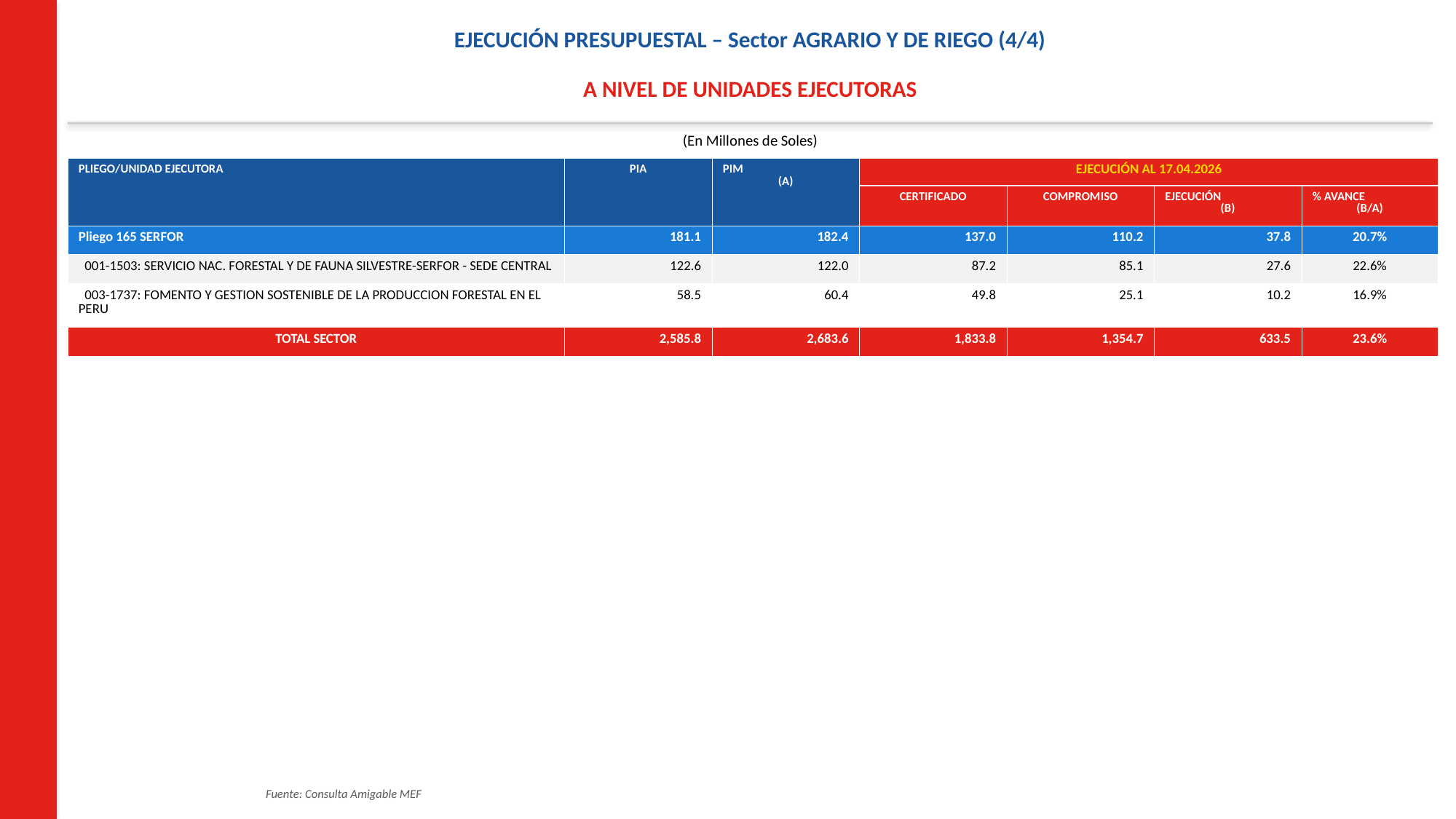

EJECUCIÓN PRESUPUESTAL – Sector AGRARIO Y DE RIEGO (4/4)
A NIVEL DE UNIDADES EJECUTORAS

(En Millones de Soles)
| PLIEGO/UNIDAD EJECUTORA | PIA | PIM (A) | EJECUCIÓN AL 17.04.2026 |  |  |  |
| --- | --- | --- | --- | --- | --- | --- |
|  |  |  | CERTIFICADO | COMPROMISO | EJECUCIÓN (B) | % AVANCE (B/A) |
| Pliego 165 SERFOR | 181.1 | 182.4 | 137.0 | 110.2 | 37.8 | 20.7% |
| 001-1503: SERVICIO NAC. FORESTAL Y DE FAUNA SILVESTRE-SERFOR - SEDE CENTRAL | 122.6 | 122.0 | 87.2 | 85.1 | 27.6 | 22.6% |
| 003-1737: FOMENTO Y GESTION SOSTENIBLE DE LA PRODUCCION FORESTAL EN EL PERU | 58.5 | 60.4 | 49.8 | 25.1 | 10.2 | 16.9% |
| TOTAL SECTOR | 2,585.8 | 2,683.6 | 1,833.8 | 1,354.7 | 633.5 | 23.6% |
Fuente: Consulta Amigable MEF